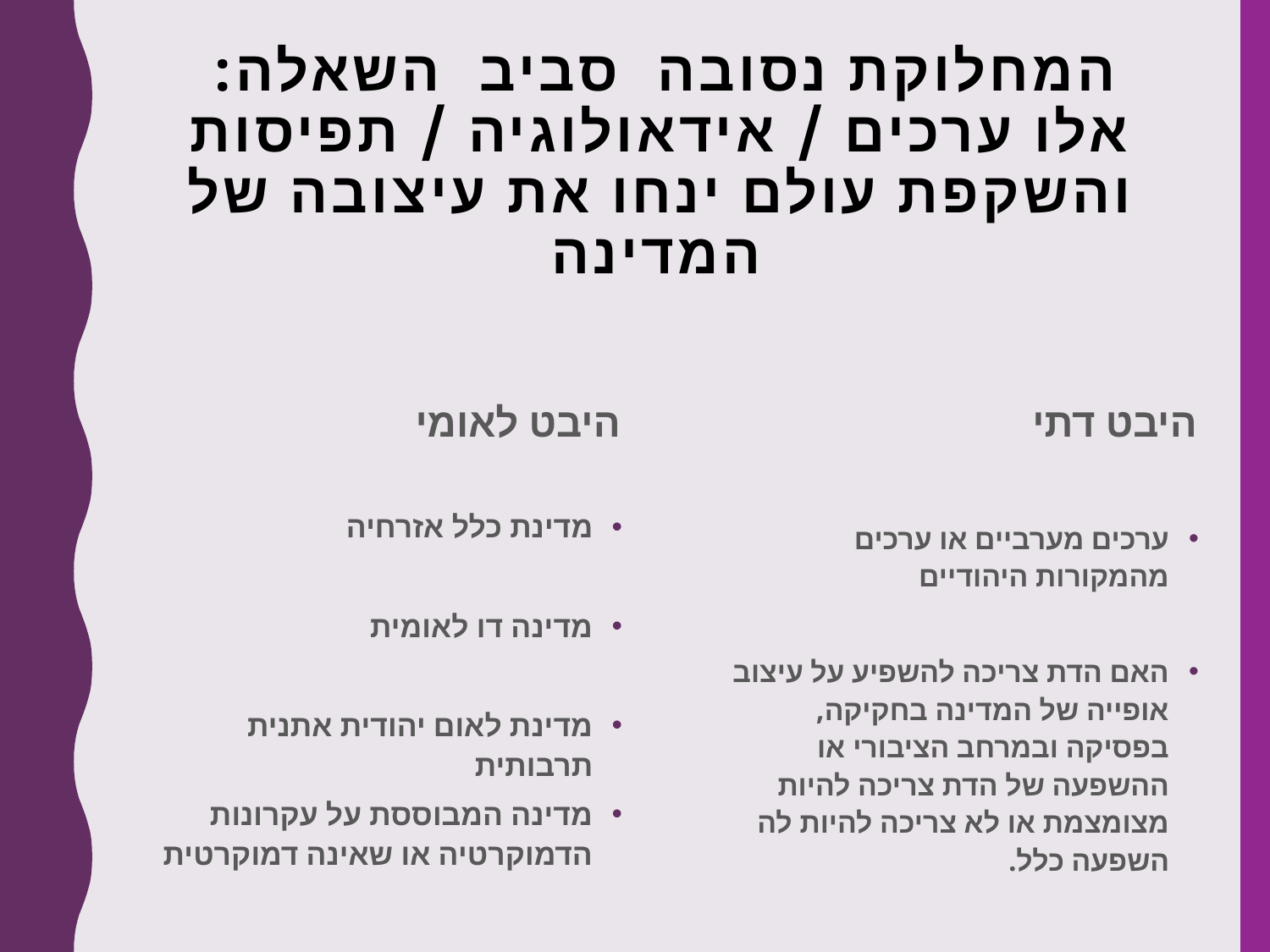

# המחלוקת נסובה  סביב  השאלה: אלו ערכים / אידאולוגיה / תפיסות והשקפת עולם ינחו את עיצובה של המדינה
היבט לאומי

מדינת כלל אזרחיה

מדינה דו לאומית

מדינת לאום יהודית אתנית תרבותית
מדינה המבוססת על עקרונות  הדמוקרטיה או שאינה דמוקרטית

היבט דתי

ערכים מערביים או ערכים מהמקורות היהודיים

האם הדת צריכה להשפיע על עיצוב אופייה של המדינה בחקיקה, בפסיקה ובמרחב הציבורי או  ההשפעה של הדת צריכה להיות מצומצמת או לא צריכה להיות לה השפעה כלל.